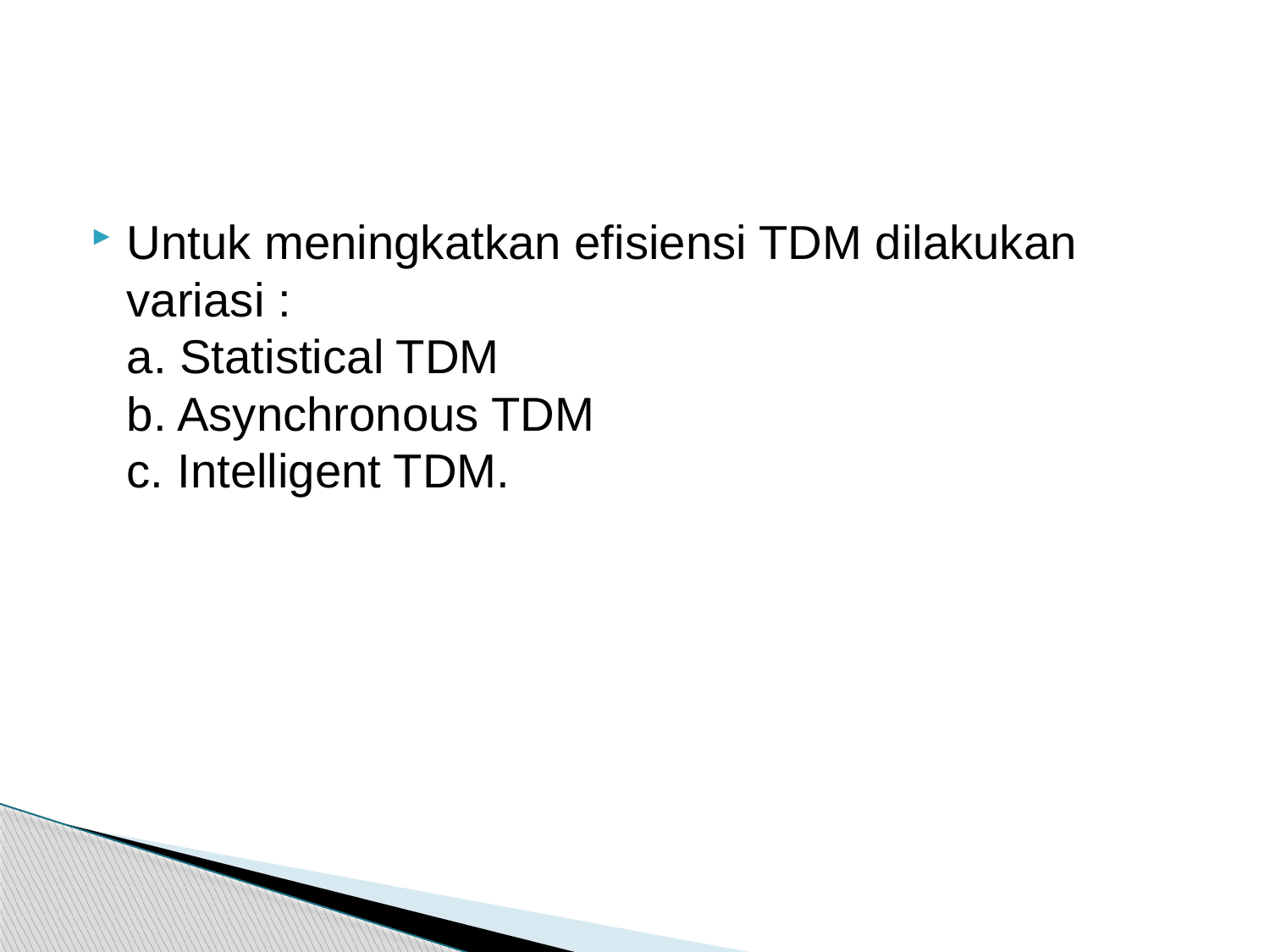

#
Untuk meningkatkan efisiensi TDM dilakukan variasi :
a. Statistical TDM
b. Asynchronous TDM
c. Intelligent TDM.